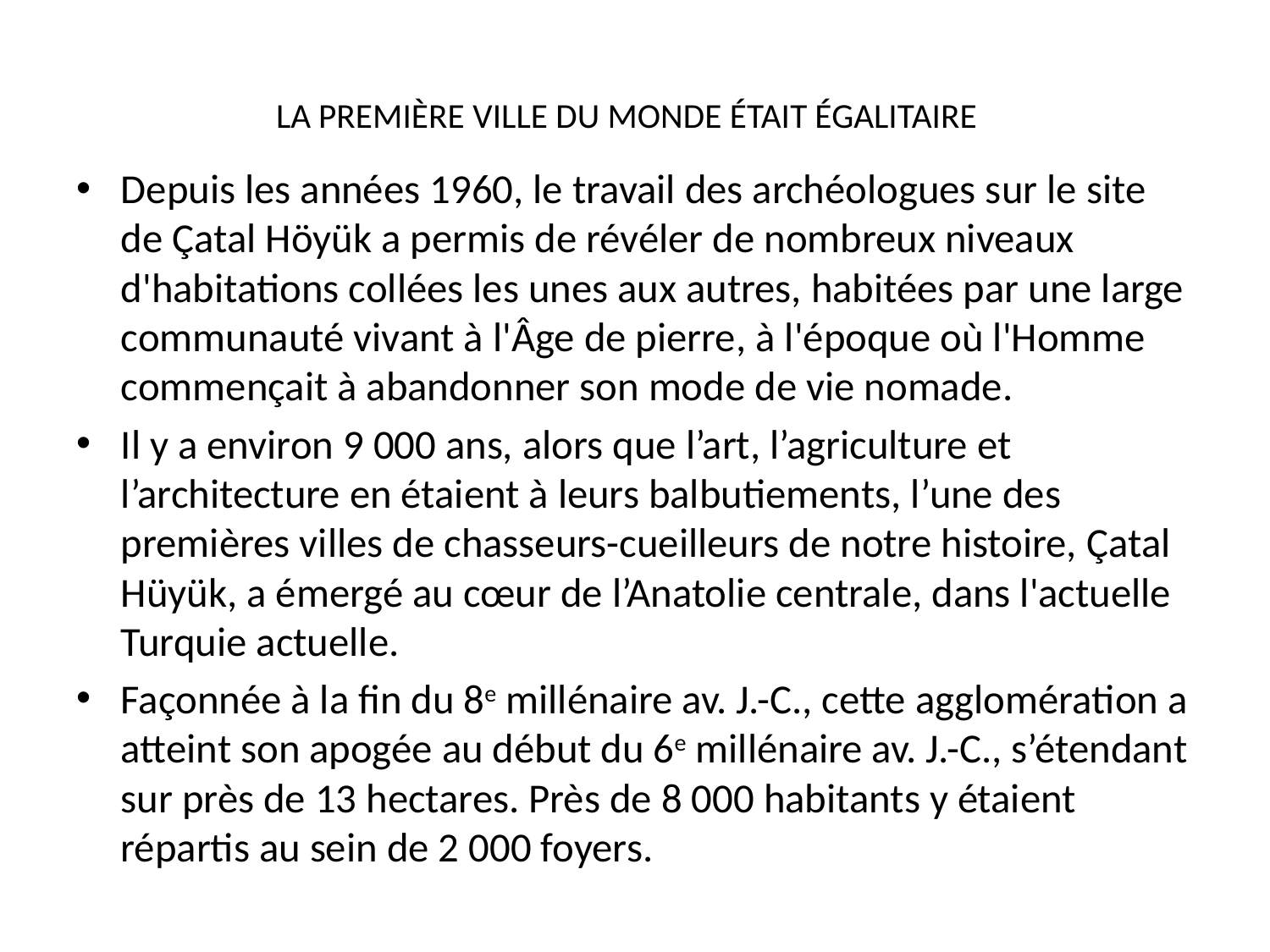

# LA PREMIÈRE VILLE DU MONDE ÉTAIT ÉGALITAIRE
Depuis les années 1960, le travail des archéologues sur le site de Çatal Höyük a permis de révéler de nombreux niveaux d'habitations collées les unes aux autres, habitées par une large communauté vivant à l'Âge de pierre, à l'époque où l'Homme commençait à abandonner son mode de vie nomade.
Il y a environ 9 000 ans, alors que l’art, l’agriculture et l’architecture en étaient à leurs balbutiements, l’une des premières villes de chasseurs-cueilleurs de notre histoire, Çatal Hüyük, a émergé au cœur de l’Anatolie centrale, dans l'actuelle Turquie actuelle.
Façonnée à la fin du 8e millénaire av. J.-C., cette agglomération a atteint son apogée au début du 6e millénaire av. J.-C., s’étendant sur près de 13 hectares. Près de 8 000 habitants y étaient répartis au sein de 2 000 foyers.